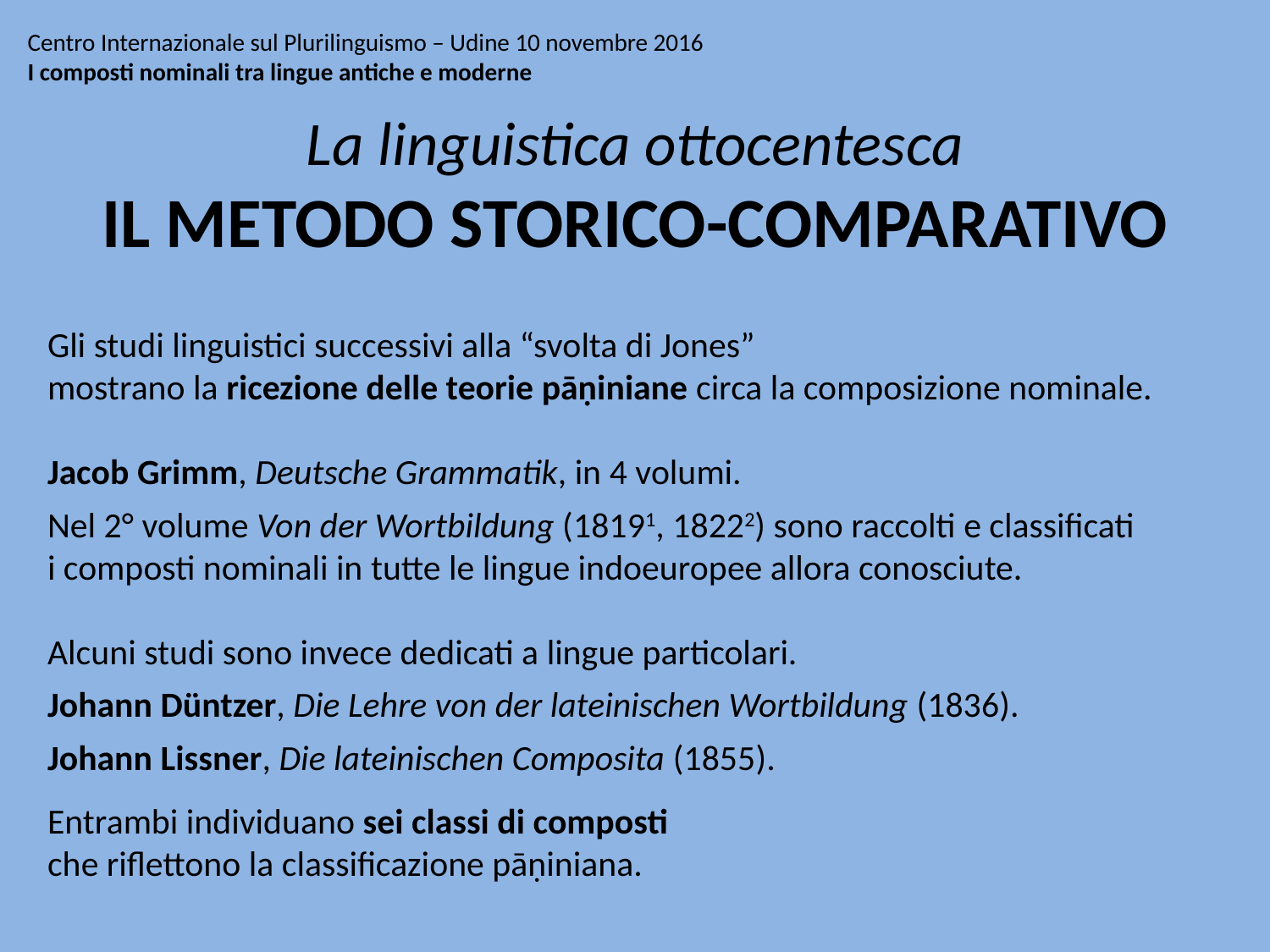

# Centro Internazionale sul Plurilinguismo – Udine 10 novembre 2016 I composti nominali tra lingue antiche e moderne
La linguistica ottocentesca
IL METODO STORICO-COMPARATIVO
Gli studi linguistici successivi alla “svolta di Jones”
mostrano la ricezione delle teorie pāṇiniane circa la composizione nominale.

Jacob Grimm, Deutsche Grammatik, in 4 volumi.
Nel 2° volume Von der Wortbildung (18191, 18222) sono raccolti e classificati
i composti nominali in tutte le lingue indoeuropee allora conosciute.

Alcuni studi sono invece dedicati a lingue particolari.
Johann Düntzer, Die Lehre von der lateinischen Wortbildung (1836).
Johann Lissner, Die lateinischen Composita (1855).
Entrambi individuano sei classi di composti
che riflettono la classificazione pāṇiniana.